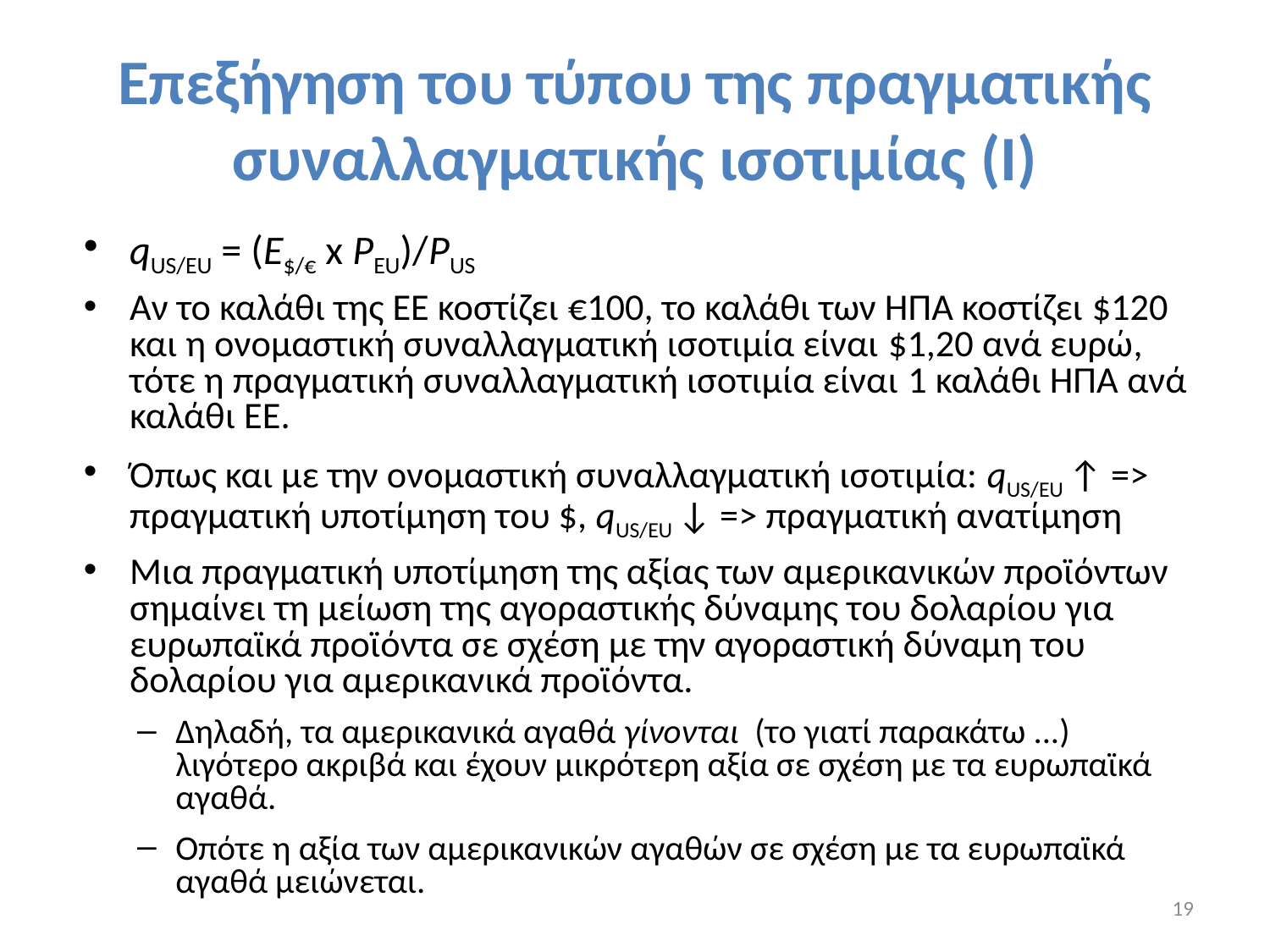

# Επεξήγηση του τύπου της πραγματικής συναλλαγματικής ισοτιμίας (Ι)
qUS/EU = (E$/€ x PEU)/PUS
Αν το καλάθι της ΕΕ κοστίζει €100, το καλάθι των ΗΠΑ κοστίζει $120 και η ονομαστική συναλλαγματική ισοτιμία είναι $1,20 ανά ευρώ, τότε η πραγματική συναλλαγματική ισοτιμία είναι 1 καλάθι ΗΠΑ ανά καλάθι ΕΕ.
Όπως και με την ονομαστική συναλλαγματική ισοτιμία: qUS/EU ↑ => πραγματική υποτίμηση του $, qUS/EU ↓ => πραγματική ανατίμηση
Μια πραγματική υποτίμηση της αξίας των αμερικανικών προϊόντων σημαίνει τη μείωση της αγοραστικής δύναμης του δολαρίου για ευρωπαϊκά προϊόντα σε σχέση με την αγοραστική δύναμη του δολαρίου για αμερικανικά προϊόντα.
Δηλαδή, τα αμερικανικά αγαθά γίνονται  (το γιατί παρακάτω ...) λιγότερο ακριβά και έχουν μικρότερη αξία σε σχέση με τα ευρωπαϊκά αγαθά.
Οπότε η αξία των αμερικανικών αγαθών σε σχέση με τα ευρωπαϊκά αγαθά μειώνεται.

19